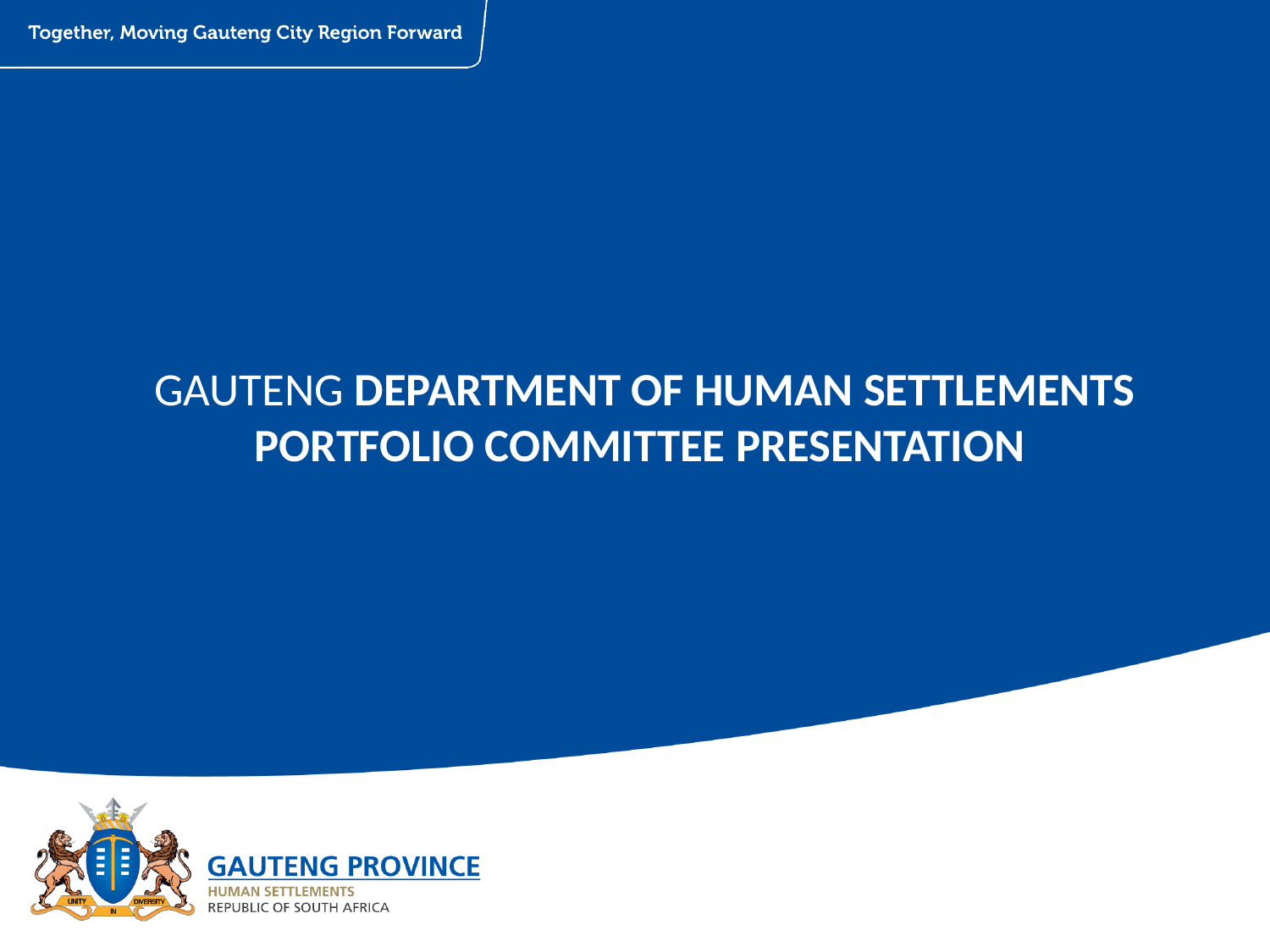

# GAUTENG DEPARTMENT OF HUMAN SETTLEMENTS PORTFOLIO COMMITTEE PRESENTATION